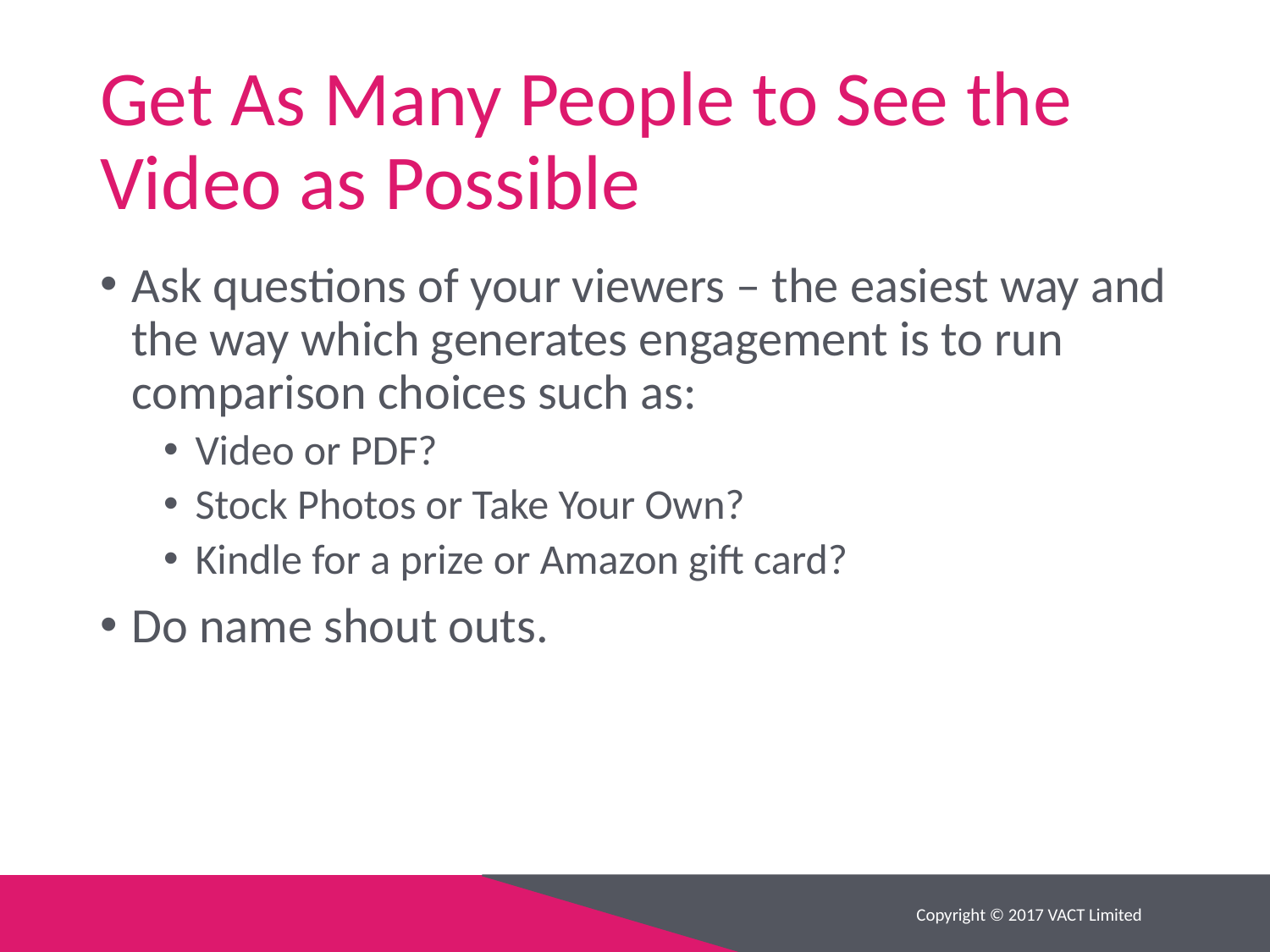

# Get As Many People to See the Video as Possible
Ask questions of your viewers – the easiest way and the way which generates engagement is to run comparison choices such as:
Video or PDF?
Stock Photos or Take Your Own?
Kindle for a prize or Amazon gift card?
Do name shout outs.

Copyright © 2017 VACT Limited